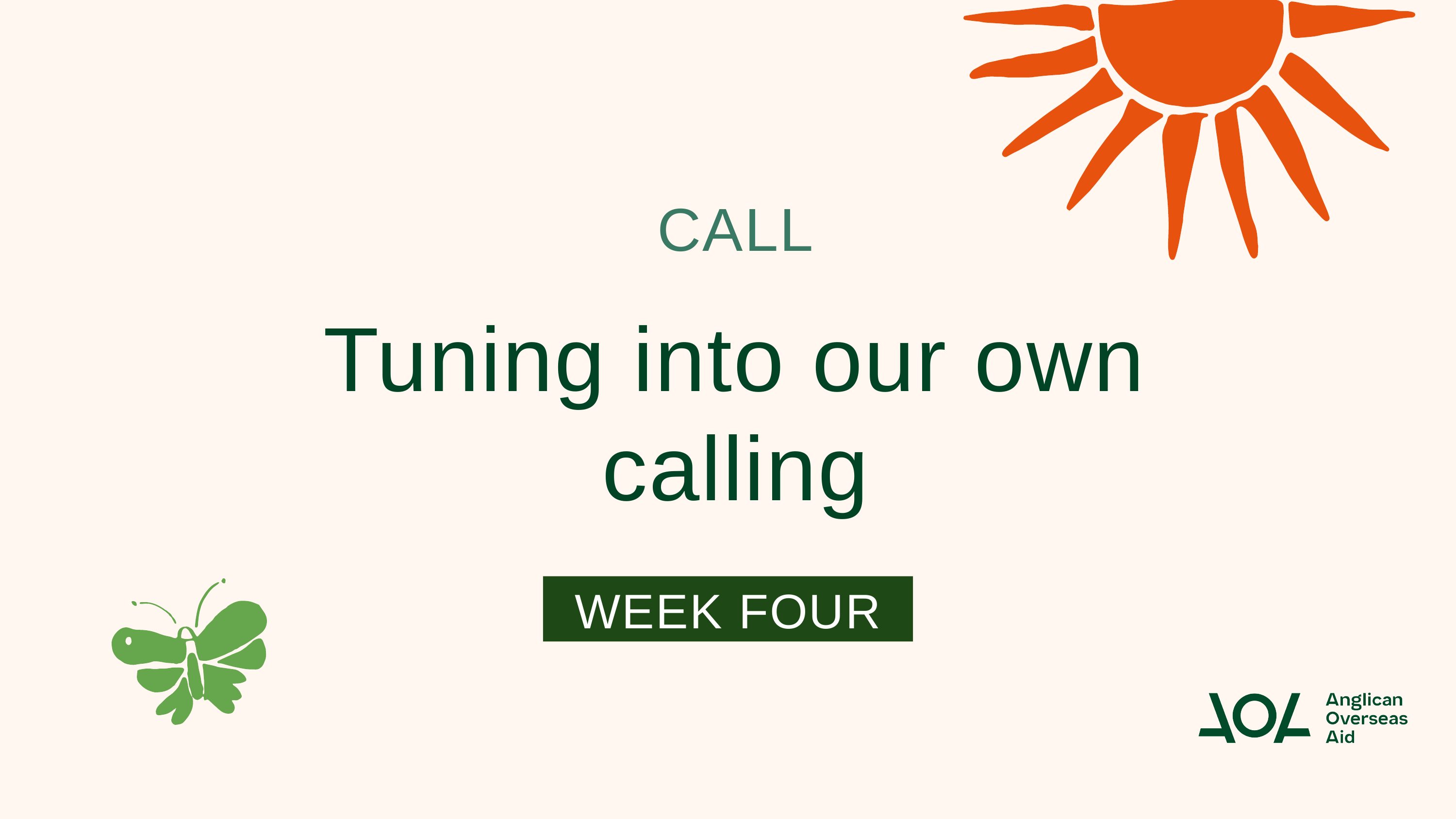

CALL
# Tuning into our own calling
WEEK FOUR